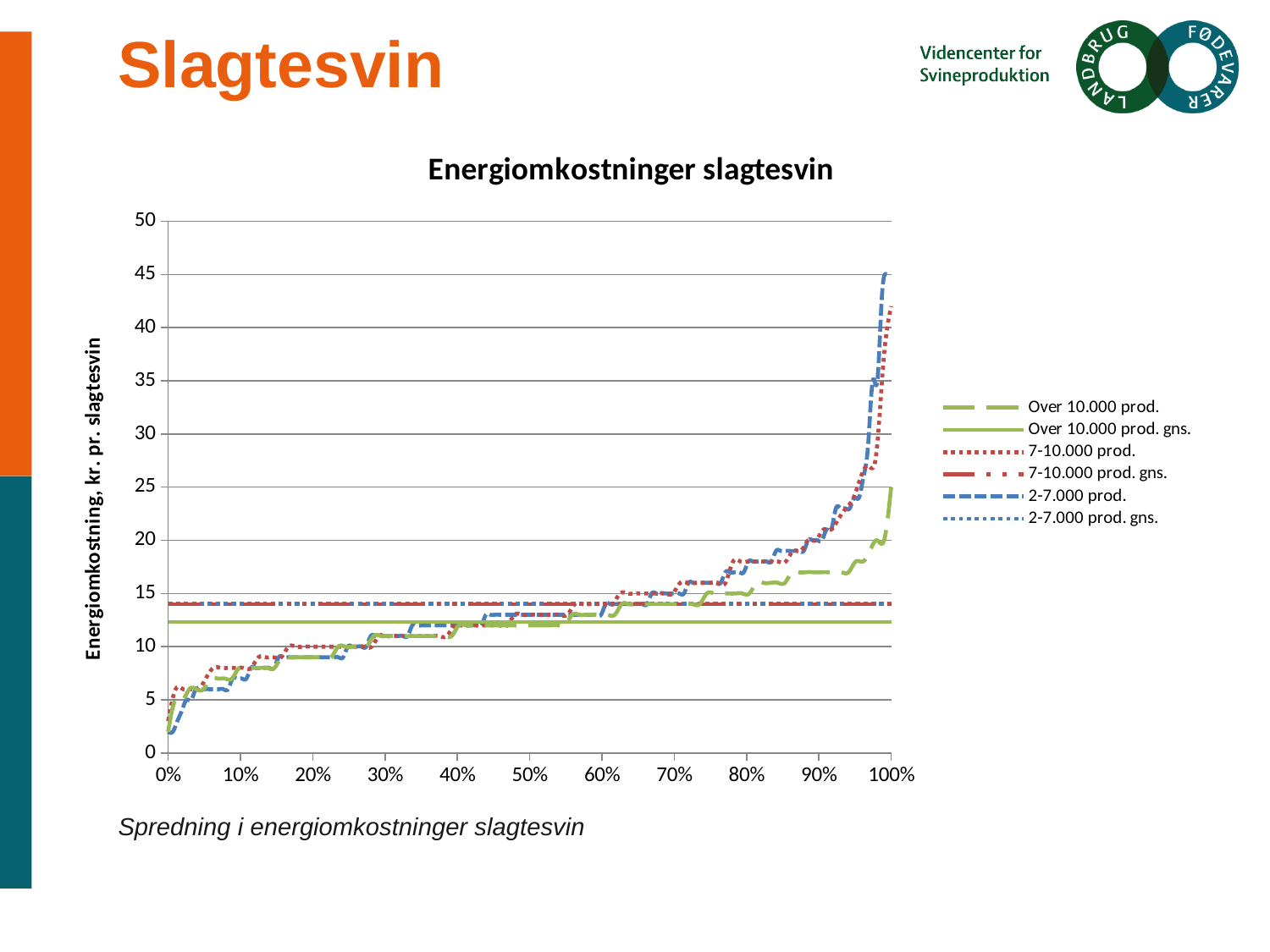

# Slagtesvin

Spredning i energiomkostninger slagtesvin

### Chart: Energiomkostninger slagtesvin

| Category | Over 10.000 prod. | Over 10.000 prod. gns. | 7-10.000 prod. | 7-10.000 prod. gns. | 2-7.000 prod. | 2-7.000 prod. gns. |
|---|---|---|---|---|---|---|